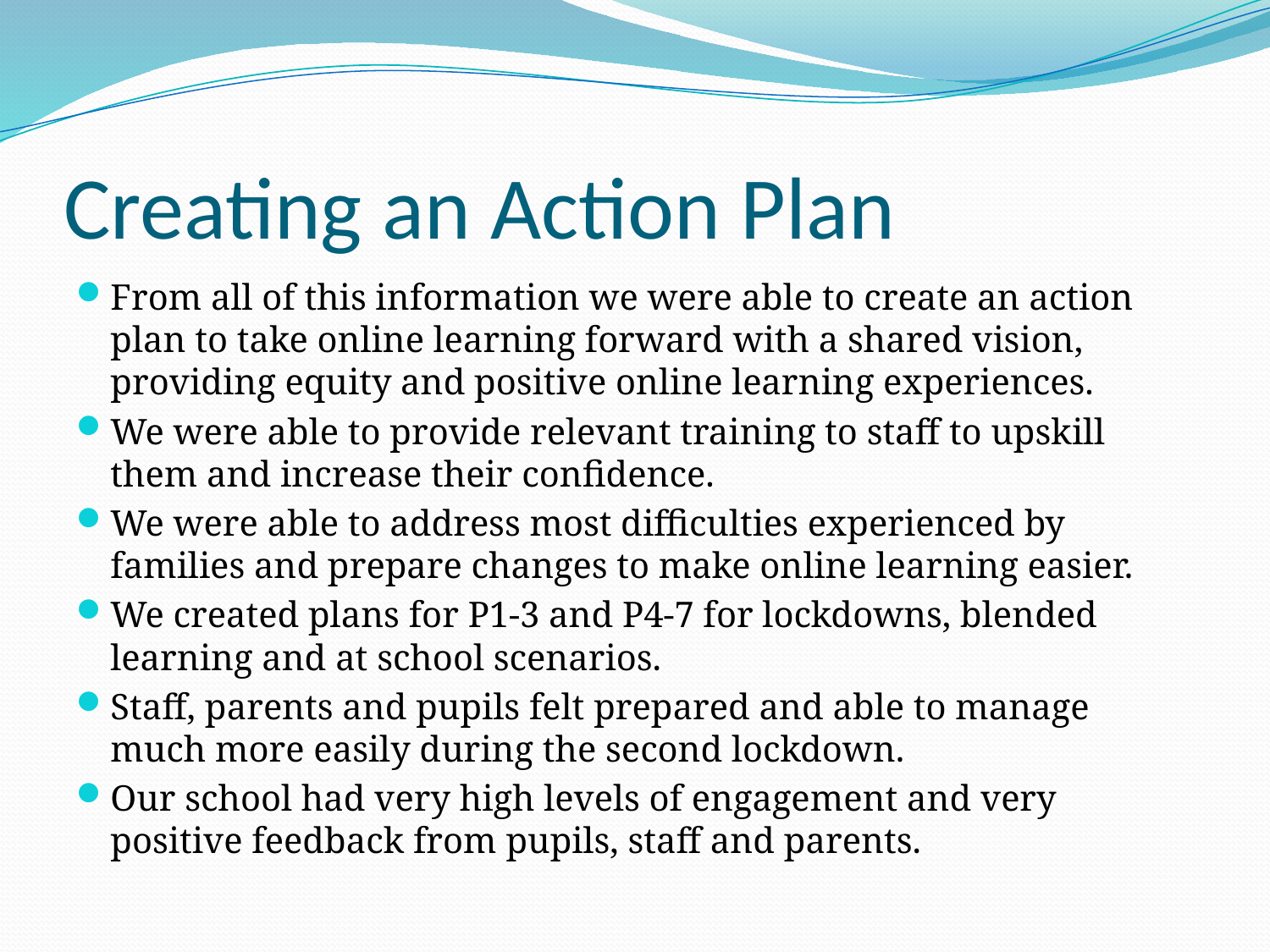

# Creating an Action Plan
From all of this information we were able to create an action plan to take online learning forward with a shared vision, providing equity and positive online learning experiences.
We were able to provide relevant training to staff to upskill them and increase their confidence.
We were able to address most difficulties experienced by families and prepare changes to make online learning easier.
We created plans for P1-3 and P4-7 for lockdowns, blended learning and at school scenarios.
Staff, parents and pupils felt prepared and able to manage much more easily during the second lockdown.
Our school had very high levels of engagement and very positive feedback from pupils, staff and parents.